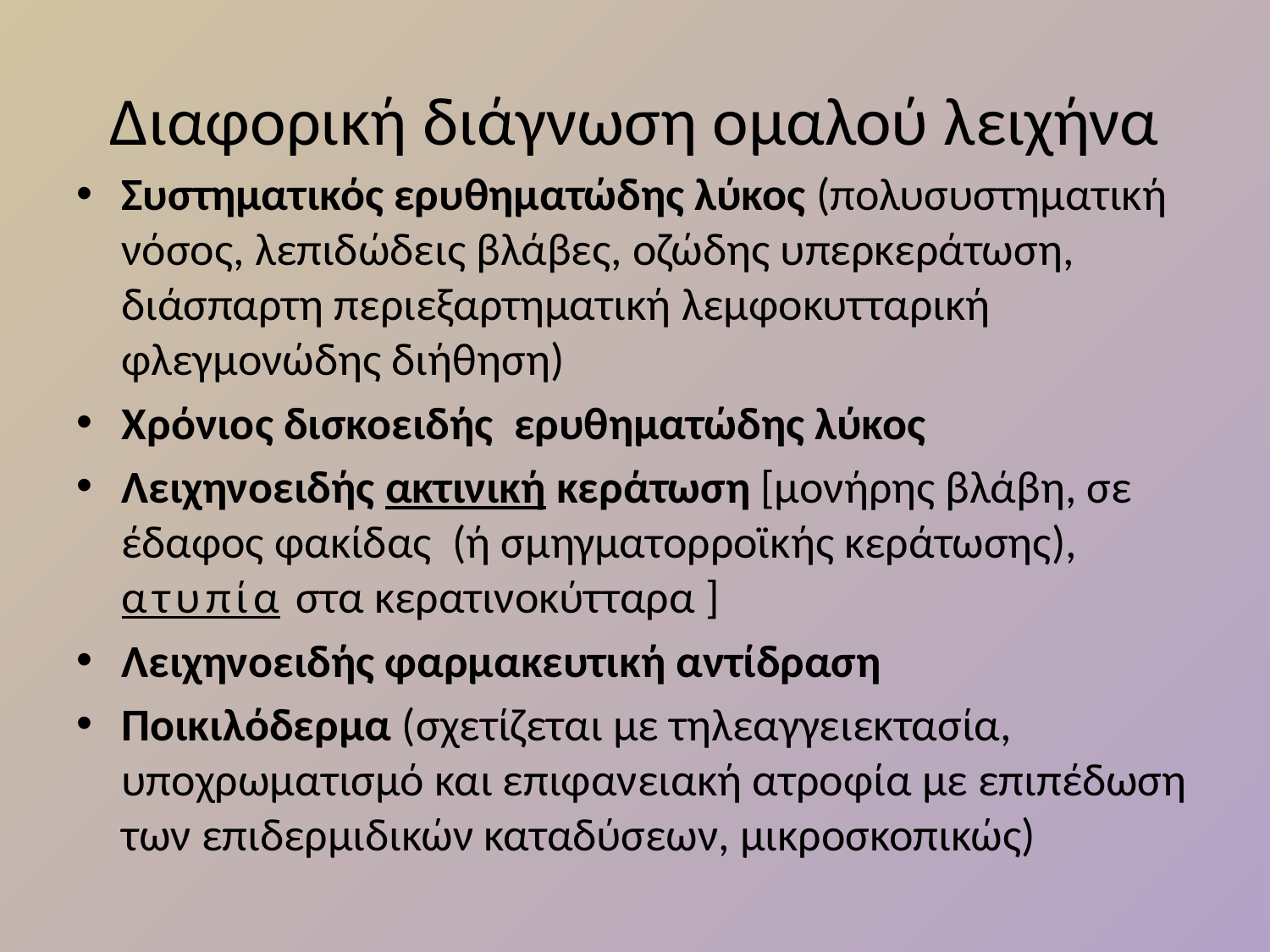

# Διαφορική διάγνωση ομαλού λειχήνα
Συστηματικός ερυθηματώδης λύκος (πολυσυστηματική νόσος, λεπιδώδεις βλάβες, οζώδης υπερκεράτωση, διάσπαρτη περιεξαρτηματική λεμφοκυτταρική φλεγμονώδης διήθηση)
Χρόνιος δισκοειδής  ερυθηματώδης λύκος
Λειχηνοειδής ακτινική κεράτωση [μονήρης βλάβη, σε έδαφος φακίδας  (ή σμηγματορροϊκής κεράτωσης), ατυπία στα κερατινοκύτταρα ]
Λειχηνοειδής φαρμακευτική αντίδραση
Ποικιλόδερμα (σχετίζεται με τηλεαγγειεκτασία, υποχρωματισμό και επιφανειακή ατροφία με επιπέδωση των επιδερμιδικών καταδύσεων, μικροσκοπικώς)